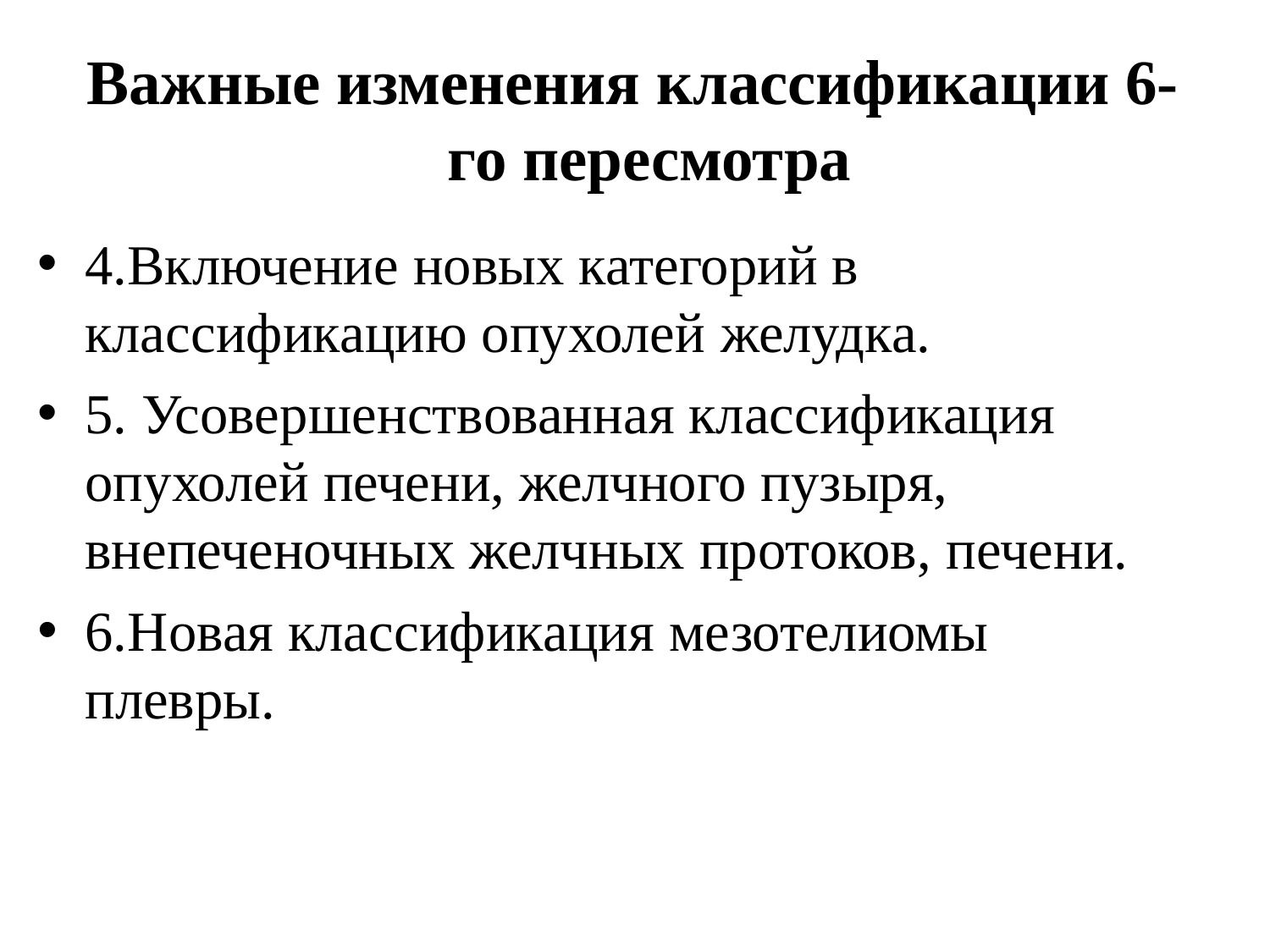

# Важные изменения классификации 6-  го пересмотра
4.Включение новых категорий в  классификацию опухолей желудка.
5. Усовершенствованная классификация  опухолей печени, желчного пузыря,  внепеченочных желчных протоков, печени.
6.Новая классификация мезотелиомы плевры.